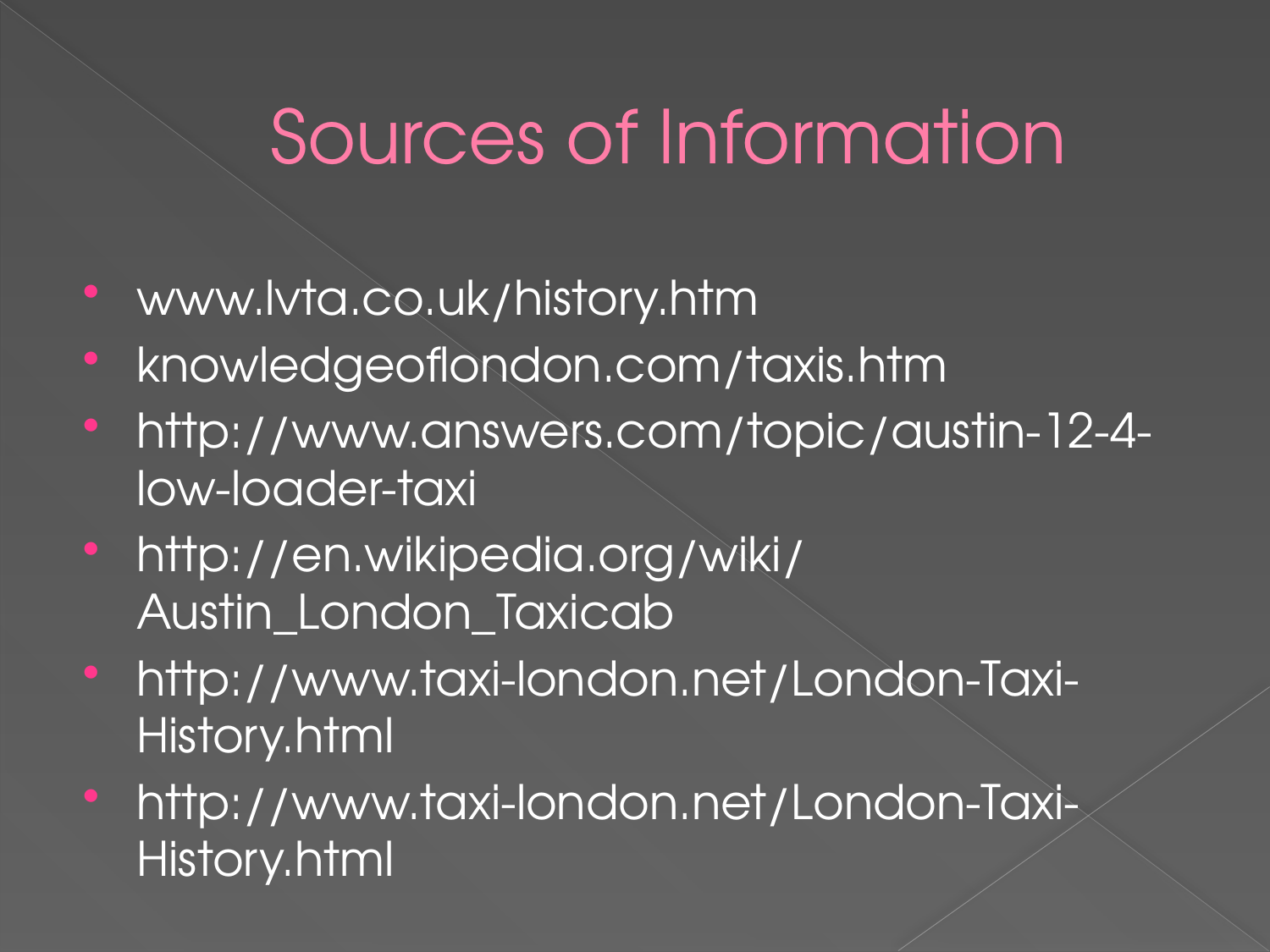

# Sources of Information
www.lvta.co.uk/history.htm‎
knowledgeoflondon.com/taxis.htm
http://www.answers.com/topic/austin-12-4-low-loader-taxi
http://en.wikipedia.org/wiki/Austin_London_Taxicab
http://www.taxi-london.net/London-Taxi-History.html
http://www.taxi-london.net/London-Taxi-History.html